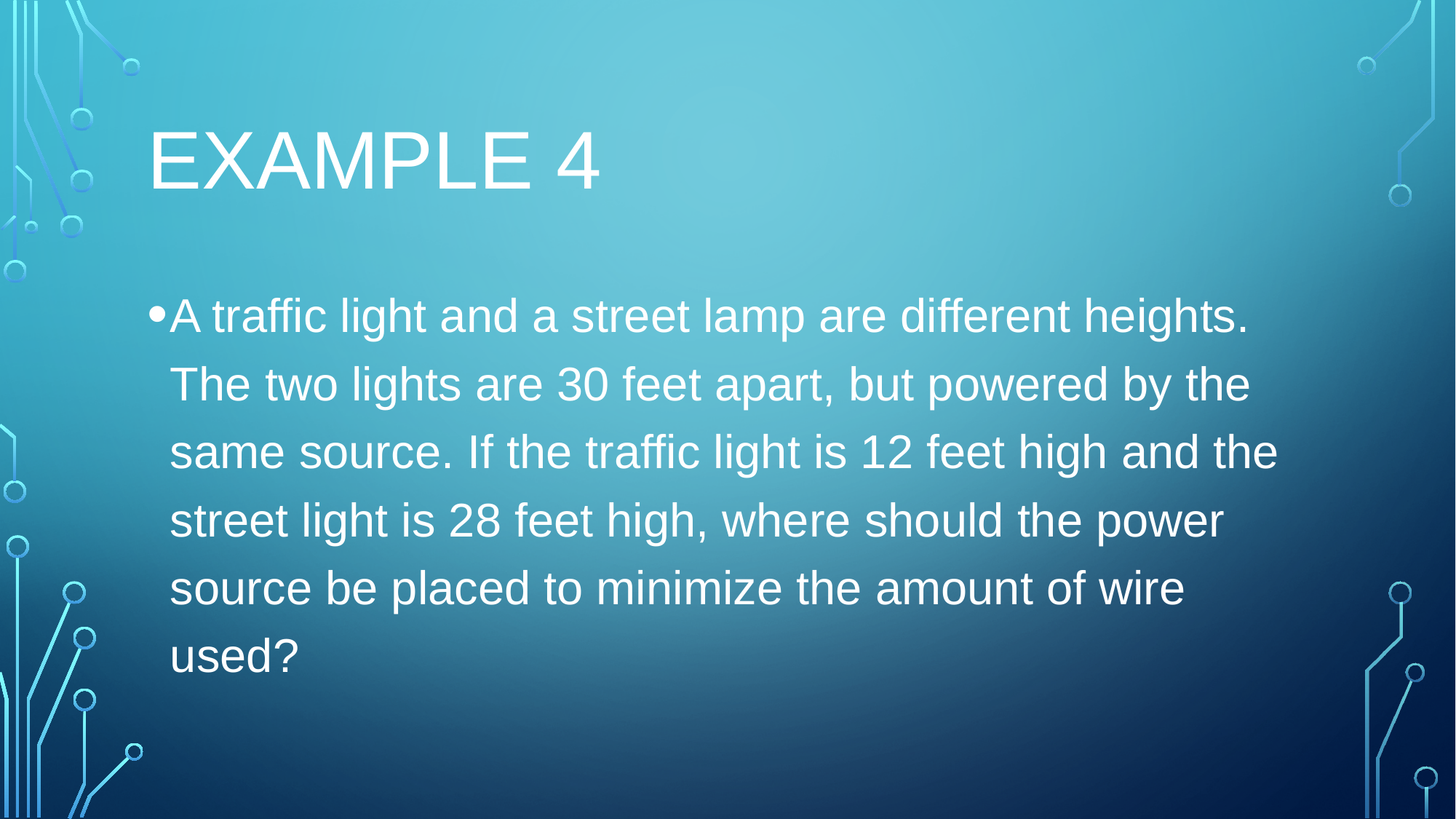

# Example 4
A traffic light and a street lamp are different heights. The two lights are 30 feet apart, but powered by the same source. If the traffic light is 12 feet high and the street light is 28 feet high, where should the power source be placed to minimize the amount of wire used?